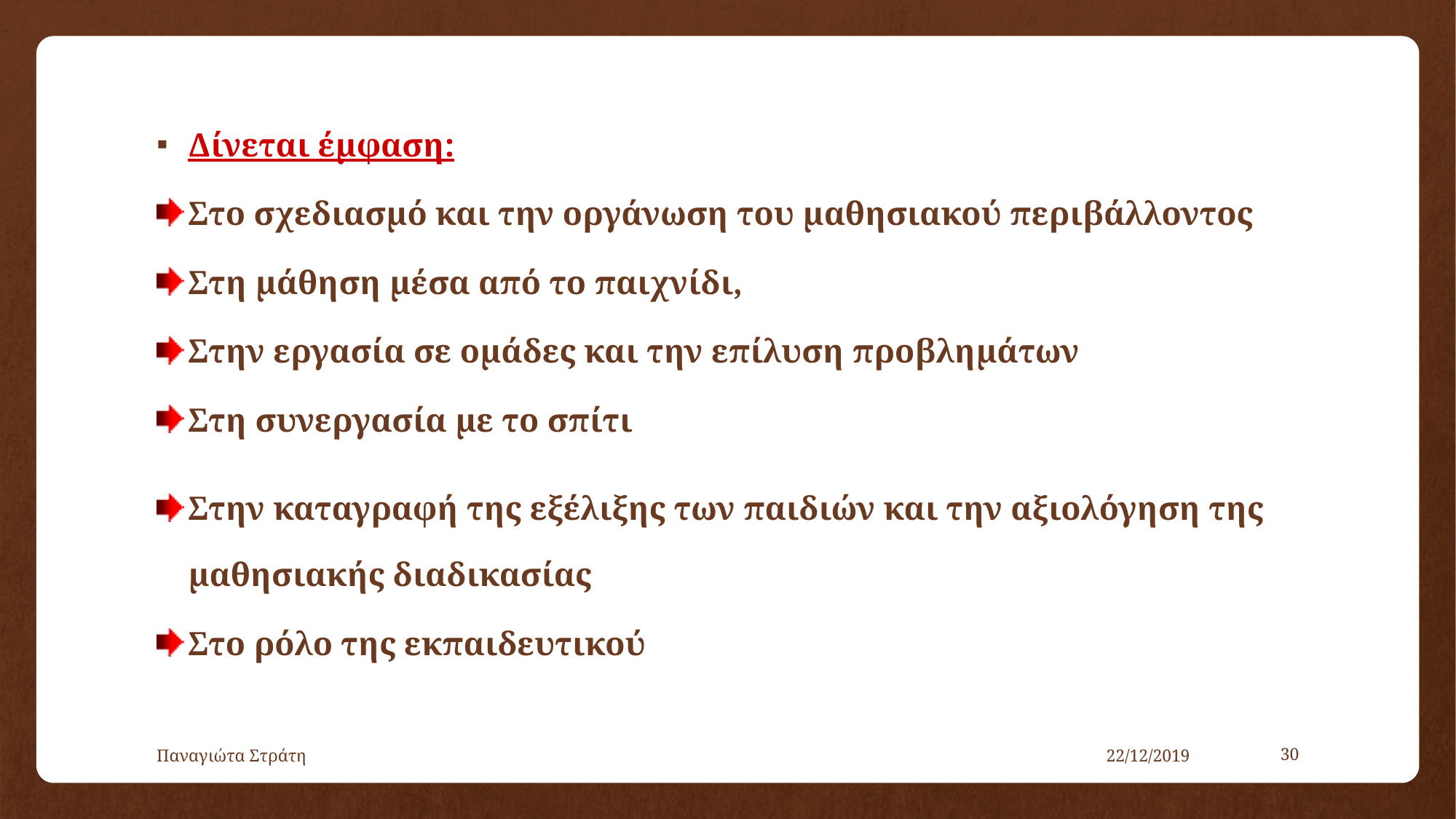

Δίνεται έμφαση:
Στο σχεδιασμό και την οργάνωση του μαθησιακού περιβάλλοντος
Στη μάθηση μέσα από το παιχνίδι,
Στην εργασία σε ομάδες και την επίλυση προβλημάτων
Στη συνεργασία με το σπίτι
Στην καταγραφή της εξέλιξης των παιδιών και την αξιολόγηση της μαθησιακής διαδικασίας
Στο ρόλο της εκπαιδευτικού

Παναγιώτα Στράτη
22/12/2019
30